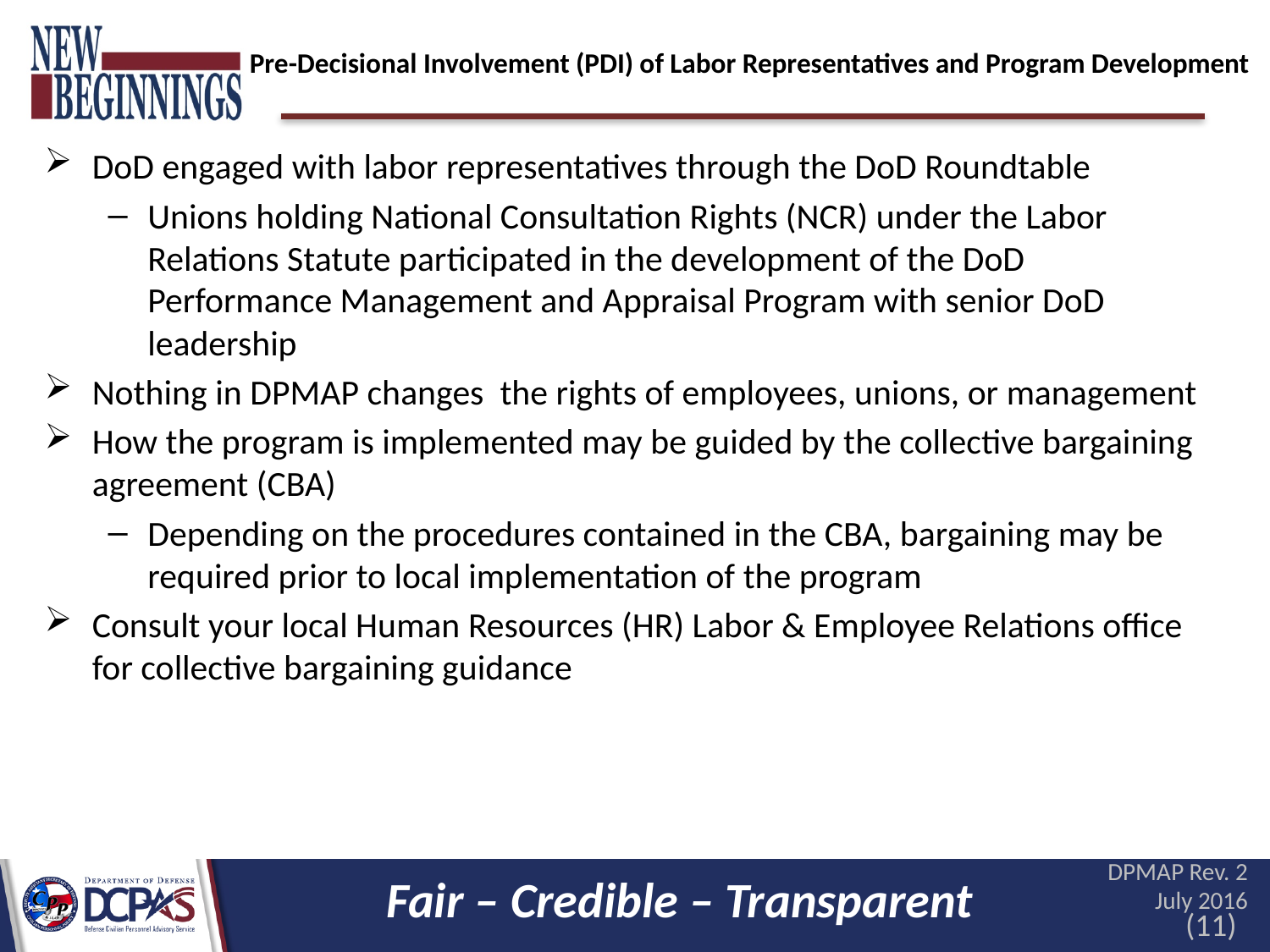

# Pre-Decisional Involvement (PDI) of Labor Representatives and Program Development
DoD engaged with labor representatives through the DoD Roundtable
Unions holding National Consultation Rights (NCR) under the Labor Relations Statute participated in the development of the DoD Performance Management and Appraisal Program with senior DoD leadership
Nothing in DPMAP changes  the rights of employees, unions, or management
How the program is implemented may be guided by the collective bargaining agreement (CBA)
Depending on the procedures contained in the CBA, bargaining may be required prior to local implementation of the program
Consult your local Human Resources (HR) Labor & Employee Relations office for collective bargaining guidance

DPMAP Rev. 2 July 2016
Fair – Credible – Transparent
(11)